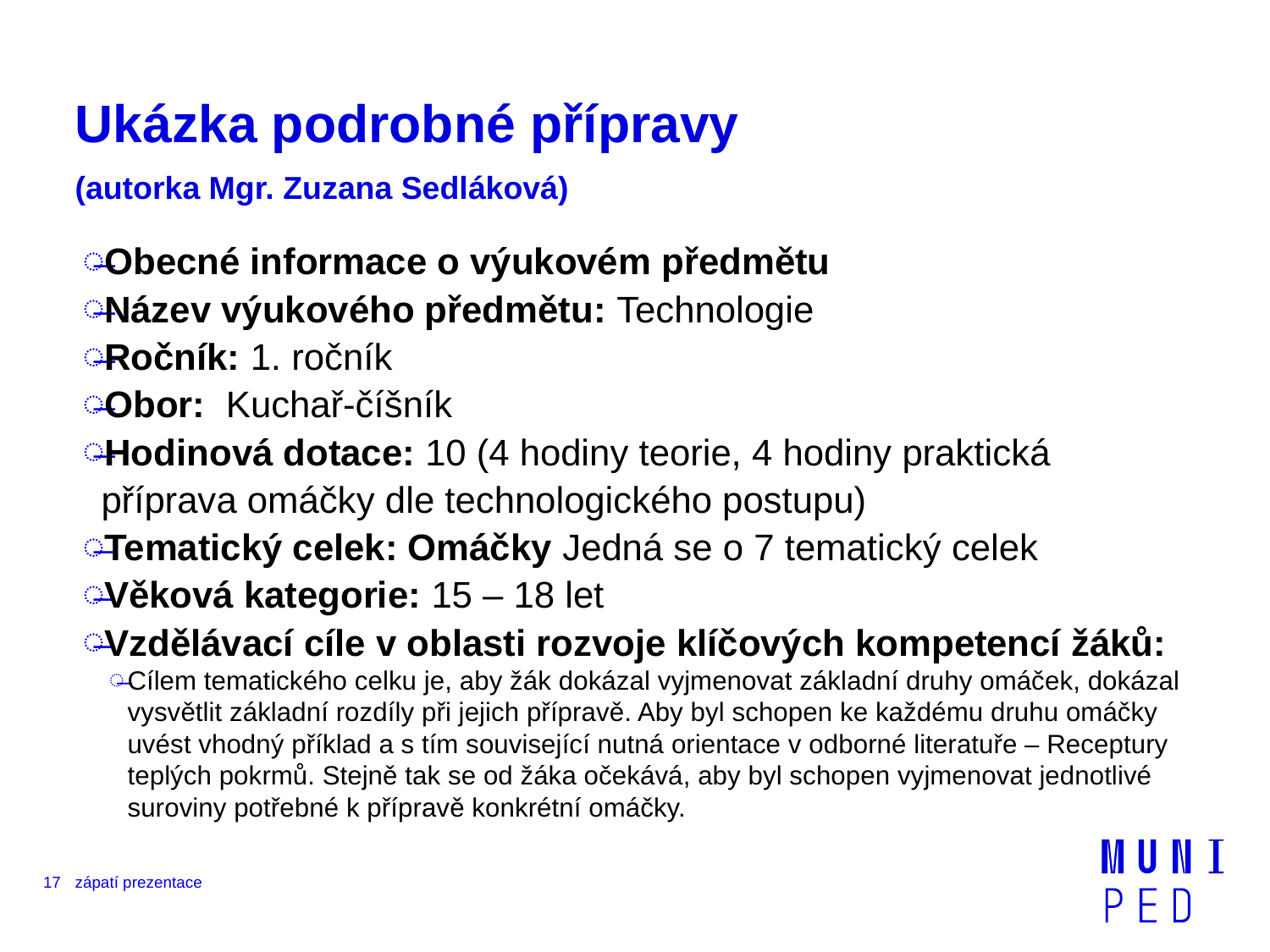

# Ukázka podrobné přípravy (autorka Mgr. Zuzana Sedláková)
Obecné informace o výukovém předmětu
Název výukového předmětu: Technologie
Ročník: 1. ročník
Obor:  Kuchař-číšník
Hodinová dotace: 10 (4 hodiny teorie, 4 hodiny praktická příprava omáčky dle technologického postupu)
Tematický celek: Omáčky Jedná se o 7 tematický celek
Věková kategorie: 15 – 18 let
Vzdělávací cíle v oblasti rozvoje klíčových kompetencí žáků:
Cílem tematického celku je, aby žák dokázal vyjmenovat základní druhy omáček, dokázal vysvětlit základní rozdíly při jejich přípravě. Aby byl schopen ke každému druhu omáčky uvést vhodný příklad a s tím související nutná orientace v odborné literatuře – Receptury teplých pokrmů. Stejně tak se od žáka očekává, aby byl schopen vyjmenovat jednotlivé suroviny potřebné k přípravě konkrétní omáčky.

17
zápatí prezentace